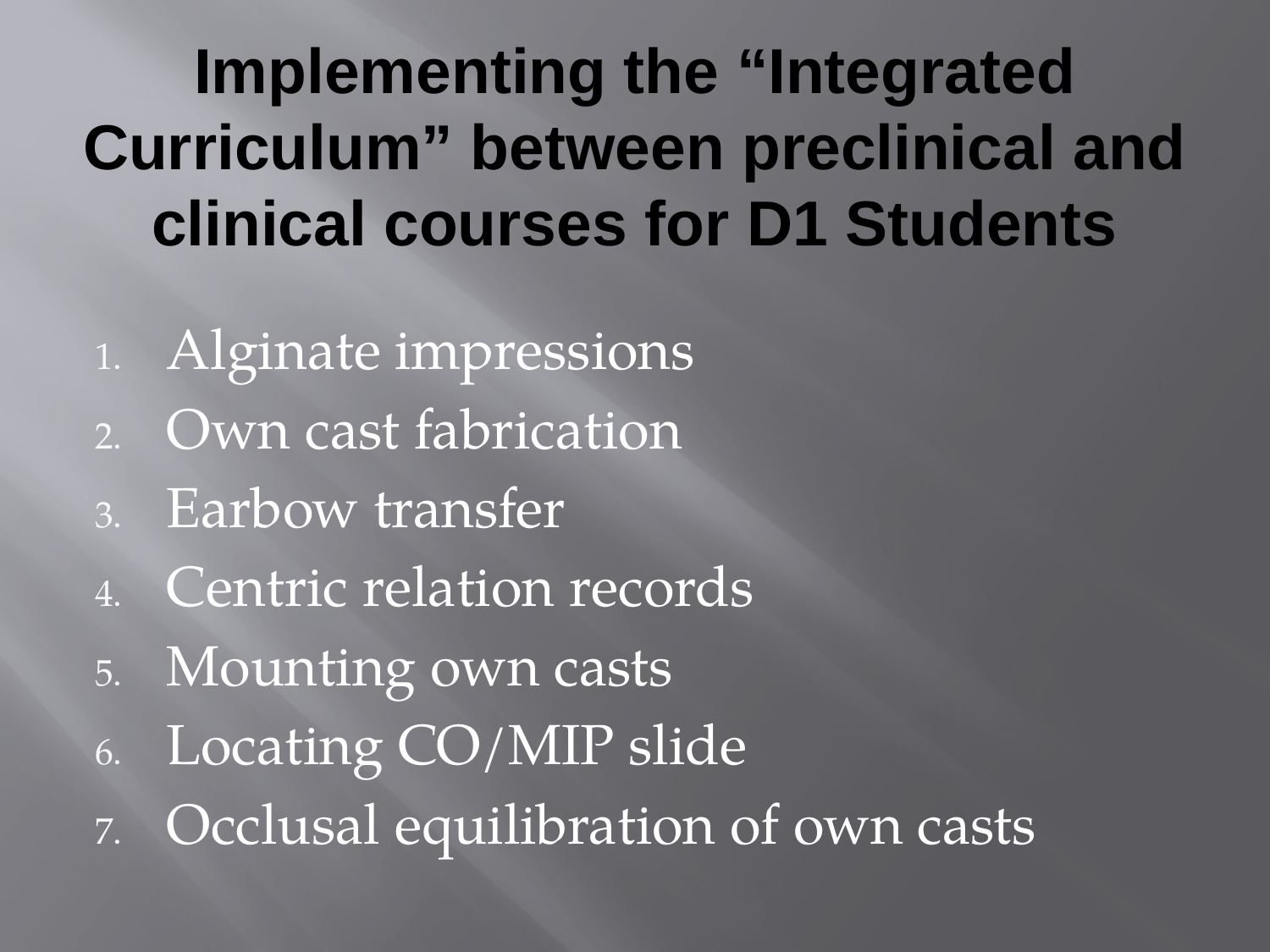

# Implementing the “Integrated Curriculum” between preclinical and clinical courses for D1 Students
Alginate impressions
Own cast fabrication
Earbow transfer
Centric relation records
Mounting own casts
Locating CO/MIP slide
Occlusal equilibration of own casts